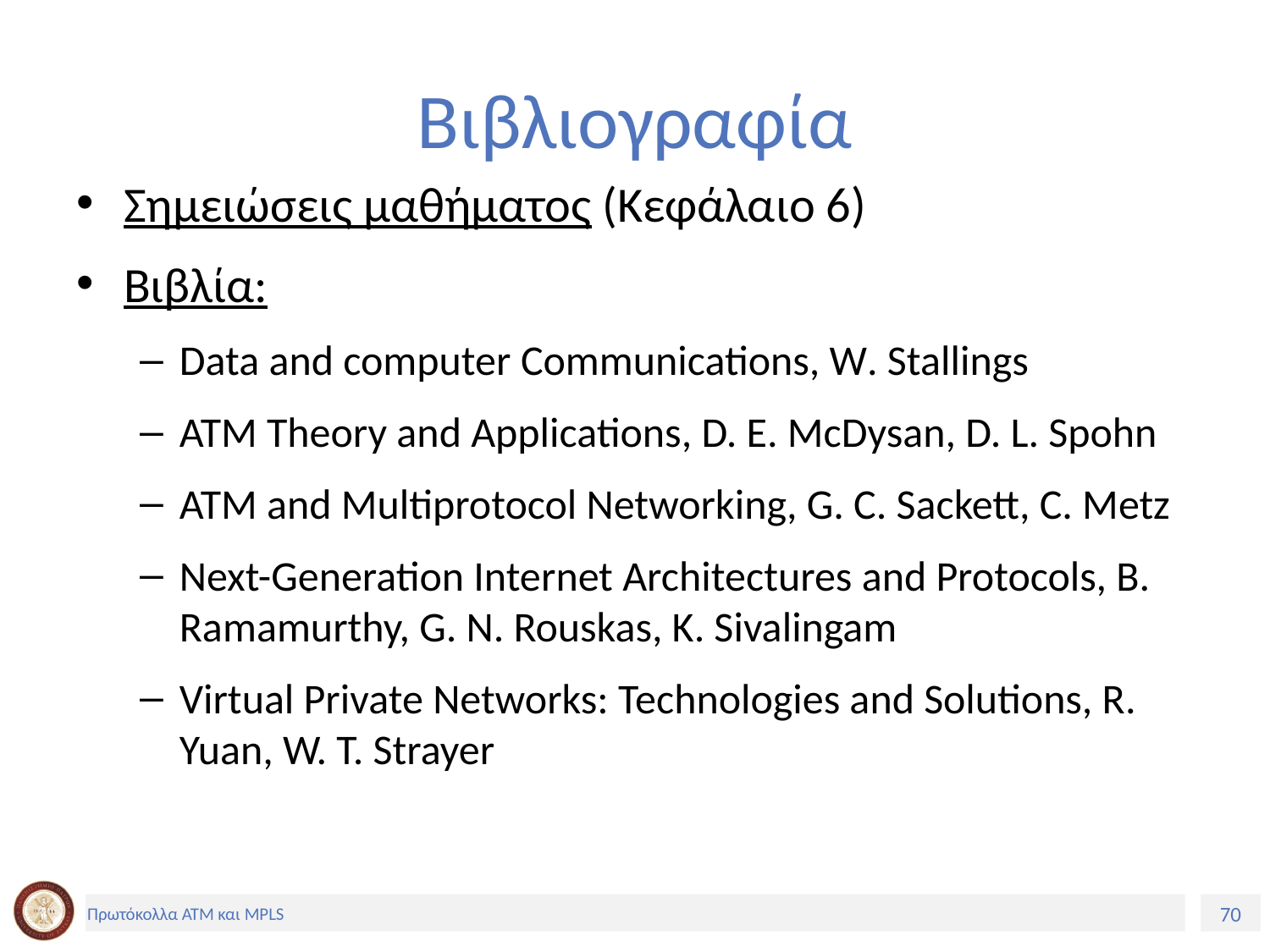

# Βιβλιογραφία
Σημειώσεις μαθήματος (Κεφάλαιο 6)
Βιβλία:
Data and computer Communications, W. Stallings
ATM Theory and Applications, D. E. McDysan, D. L. Spohn
ATM and Multiprotocol Networking, G. C. Sackett, C. Metz
Next-Generation Internet Architectures and Protocols, B. Ramamurthy, G. N. Rouskas, K. Sivalingam
Virtual Private Networks: Technologies and Solutions, R. Yuan, W. T. Strayer